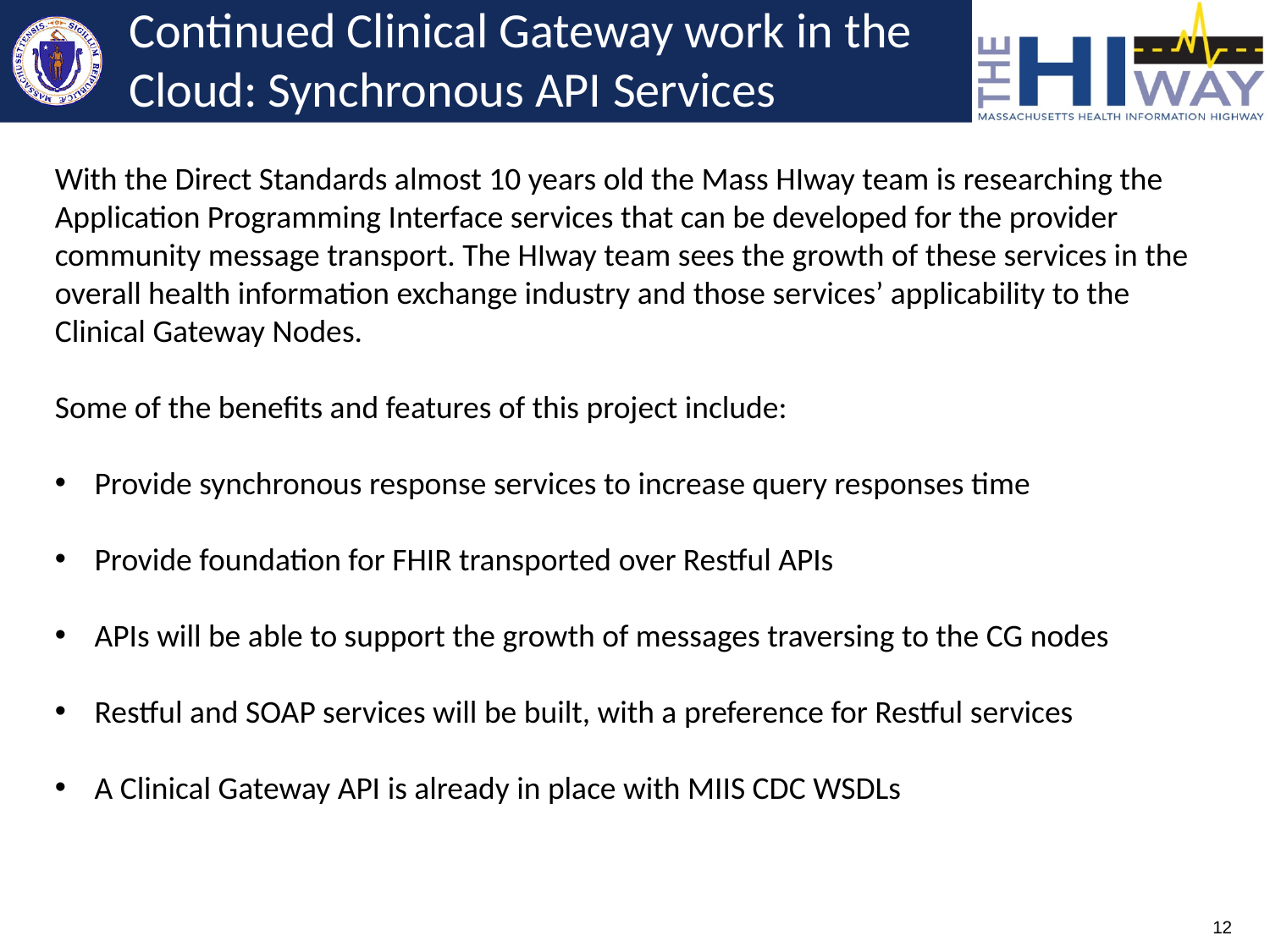

# Continued Clinical Gateway work in the Cloud: Synchronous API Services

With the Direct Standards almost 10 years old the Mass HIway team is researching the Application Programming Interface services that can be developed for the provider community message transport. The HIway team sees the growth of these services in the overall health information exchange industry and those services’ applicability to the Clinical Gateway Nodes.

Some of the benefits and features of this project include:

Provide synchronous response services to increase query responses time

Provide foundation for FHIR transported over Restful APIs

APIs will be able to support the growth of messages traversing to the CG nodes

Restful and SOAP services will be built, with a preference for Restful services

A Clinical Gateway API is already in place with MIIS CDC WSDLs

12